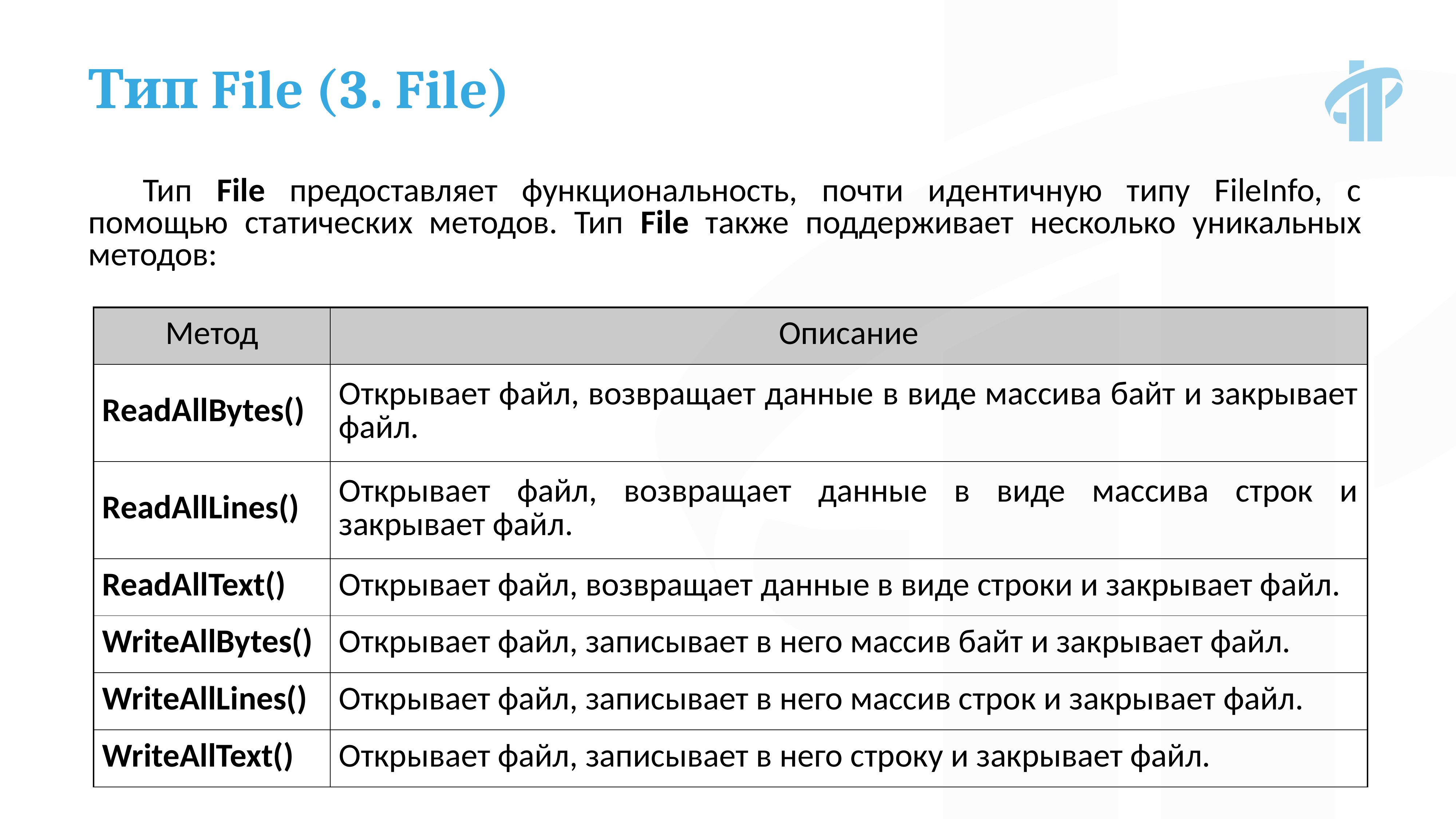

Тип File (3. File)
Тип File предоставляет функциональность, почти идентичную типу FileInfo, с помощью статических методов. Тип File также поддерживает несколько уникальных методов:
| Метод | Описание |
| --- | --- |
| ReadAllBytes() | Открывает файл, возвращает данные в виде массива байт и закрывает файл. |
| ReadAllLines() | Открывает файл, возвращает данные в виде массива строк и закрывает файл. |
| ReadAllText() | Открывает файл, возвращает данные в виде строки и закрывает файл. |
| WriteAllBytes() | Открывает файл, записывает в него массив байт и закрывает файл. |
| WriteAllLines() | Открывает файл, записывает в него массив строк и закрывает файл. |
| WriteAllText() | Открывает файл, записывает в него строку и закрывает файл. |